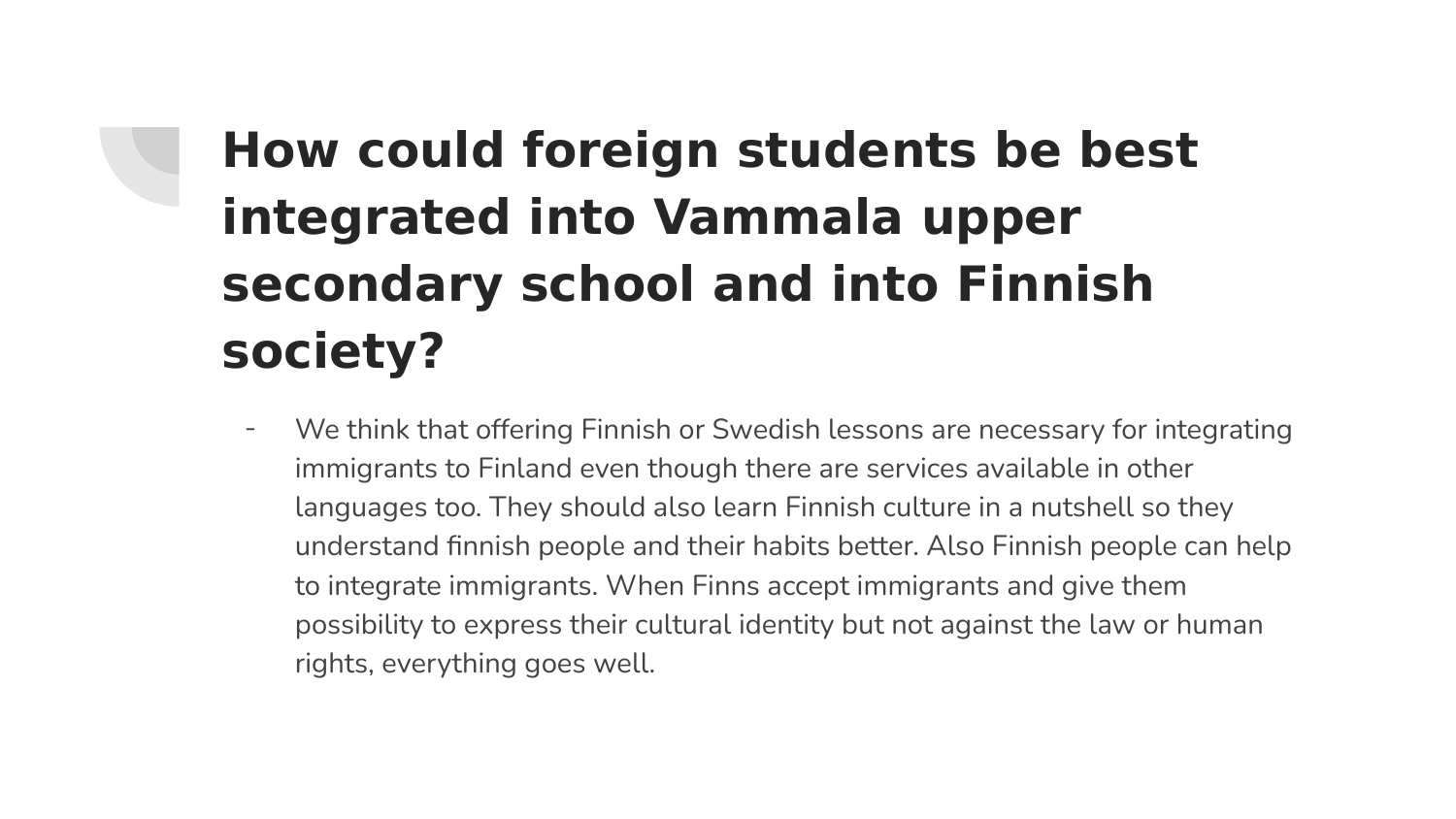

# How could foreign students be best integrated into Vammala upper secondary school and into Finnish society?
We think that offering Finnish or Swedish lessons are necessary for integrating immigrants to Finland even though there are services available in other languages too. They should also learn Finnish culture in a nutshell so they understand finnish people and their habits better. Also Finnish people can help to integrate immigrants. When Finns accept immigrants and give them possibility to express their cultural identity but not against the law or human rights, everything goes well.